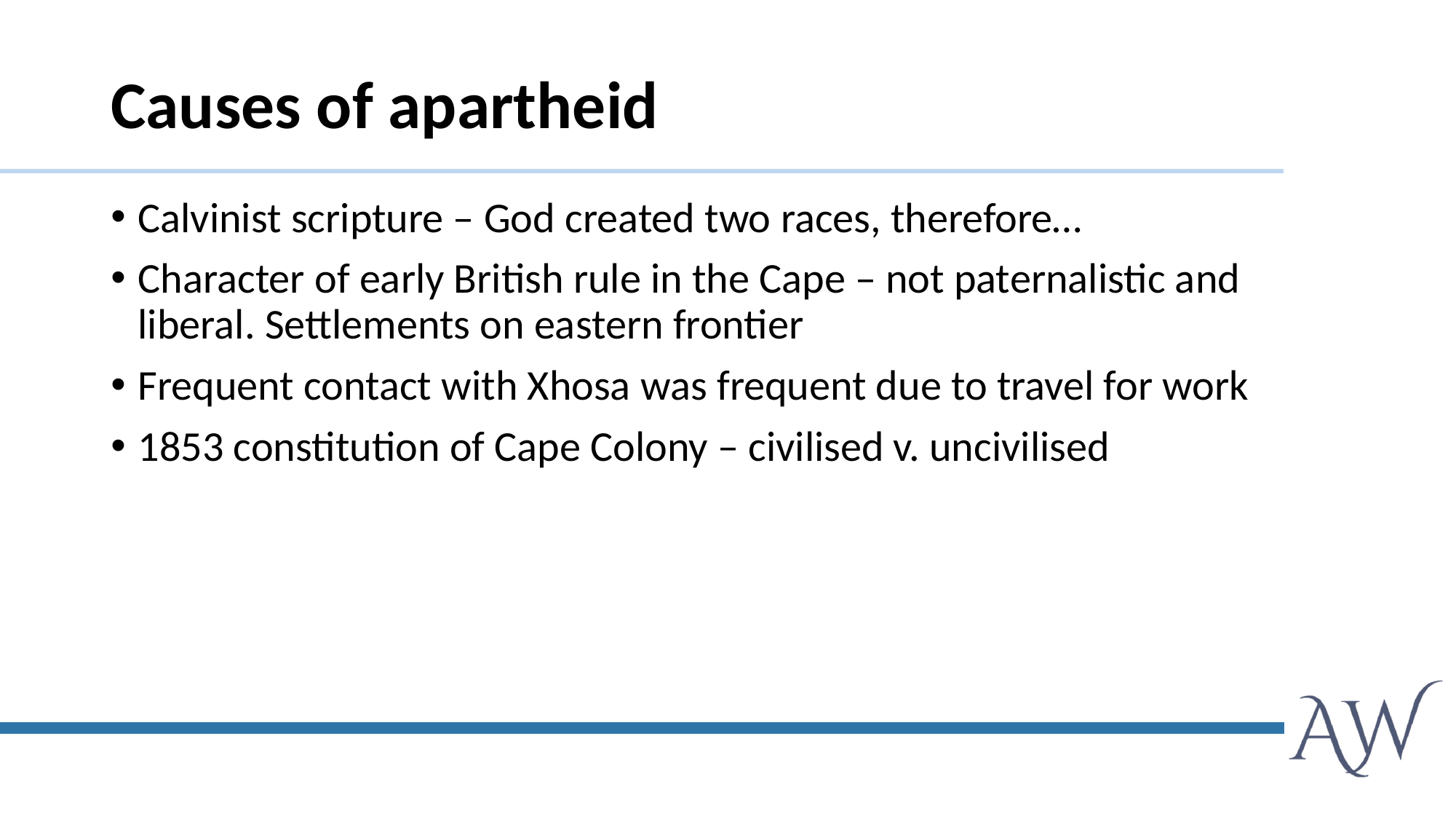

# Causes of apartheid
Calvinist scripture – God created two races, therefore…
Character of early British rule in the Cape – not paternalistic and liberal. Settlements on eastern frontier
Frequent contact with Xhosa was frequent due to travel for work
1853 constitution of Cape Colony – civilised v. uncivilised